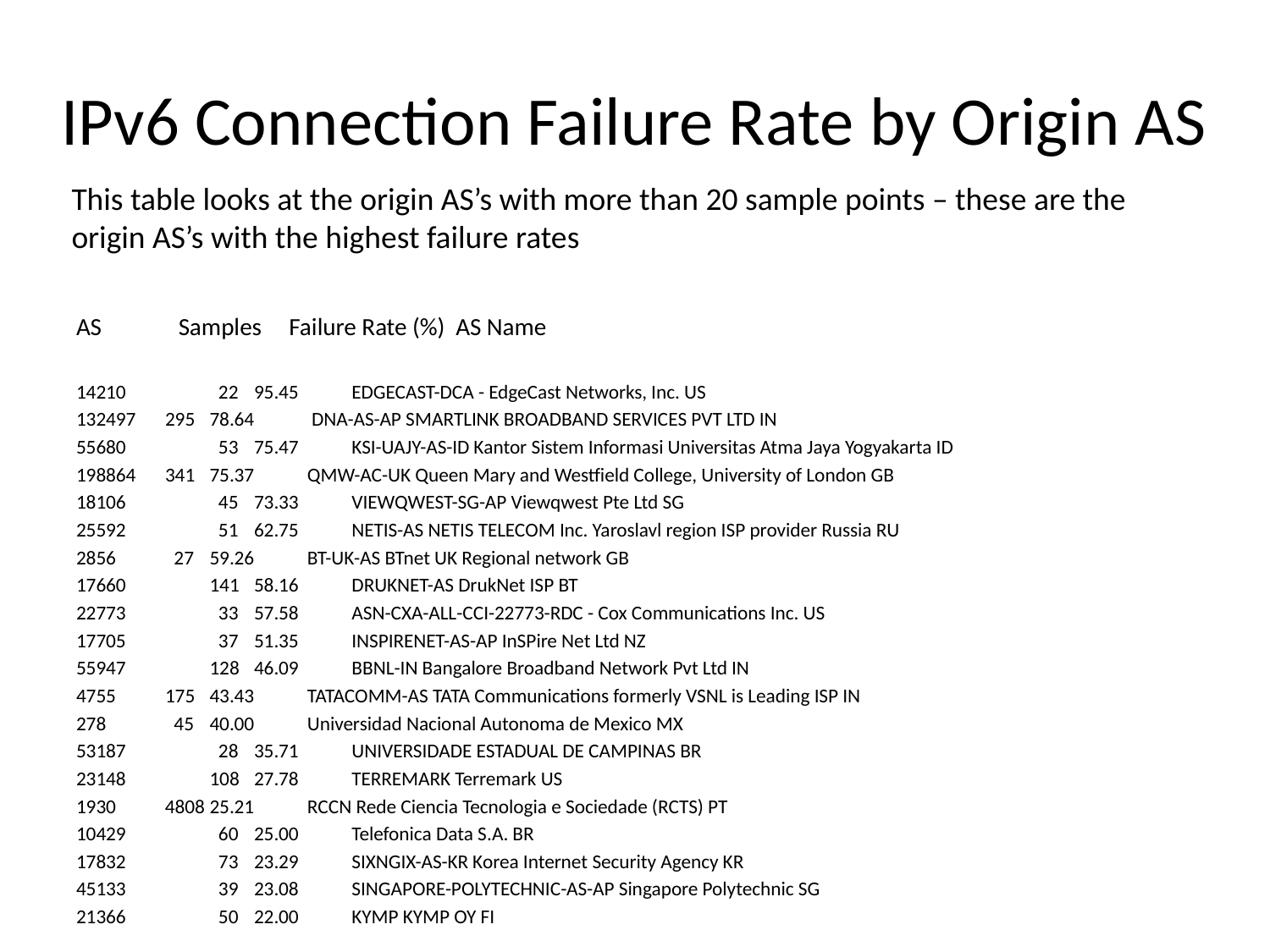

# IPv6 Connection Failure Rate by Origin AS
This table looks at the origin AS’s with more than 20 sample points – these are the
origin AS’s with the highest failure rates
AS              Samples     Failure Rate (%)  AS Name

14210 		  22 	95.45 	  EDGECAST-DCA - EdgeCast Networks, Inc. US
132497 	295 	78.64	   DNA-AS-AP SMARTLINK BROADBAND SERVICES PVT LTD IN
55680 		  53 	75.47 	  KSI-UAJY-AS-ID Kantor Sistem Informasi Universitas Atma Jaya Yogyakarta ID
198864 	341 	75.37	  QMW-AC-UK Queen Mary and Westfield College, University of London GB
18106 		  45 	73.33 	  VIEWQWEST-SG-AP Viewqwest Pte Ltd SG
25592 	 	  51 	62.75	  NETIS-AS NETIS TELECOM Inc. Yaroslavl region ISP provider Russia RU
2856 		  27 	59.26 	  BT-UK-AS BTnet UK Regional network GB
17660 		141 	58.16	  DRUKNET-AS DrukNet ISP BT
22773 		  33 	57.58 	  ASN-CXA-ALL-CCI-22773-RDC - Cox Communications Inc. US
17705 		  37 	51.35 	  INSPIRENET-AS-AP InSPire Net Ltd NZ
55947 		128 	46.09 	  BBNL-IN Bangalore Broadband Network Pvt Ltd IN
4755 		175 	43.43 	  TATACOMM-AS TATA Communications formerly VSNL is Leading ISP IN
278 		  45 	40.00	  Universidad Nacional Autonoma de Mexico MX
53187 		  28 	35.71	  UNIVERSIDADE ESTADUAL DE CAMPINAS BR
23148 		108 	27.78 	  TERREMARK Terremark US
1930 	          4808 	25.21 	  RCCN Rede Ciencia Tecnologia e Sociedade (RCTS) PT
10429 		  60 	25.00 	  Telefonica Data S.A. BR
17832 		  73 	23.29 	  SIXNGIX-AS-KR Korea Internet Security Agency KR
45133 		  39 	23.08 	  SINGAPORE-POLYTECHNIC-AS-AP Singapore Polytechnic SG
21366 		  50 	22.00 	  KYMP KYMP OY FI